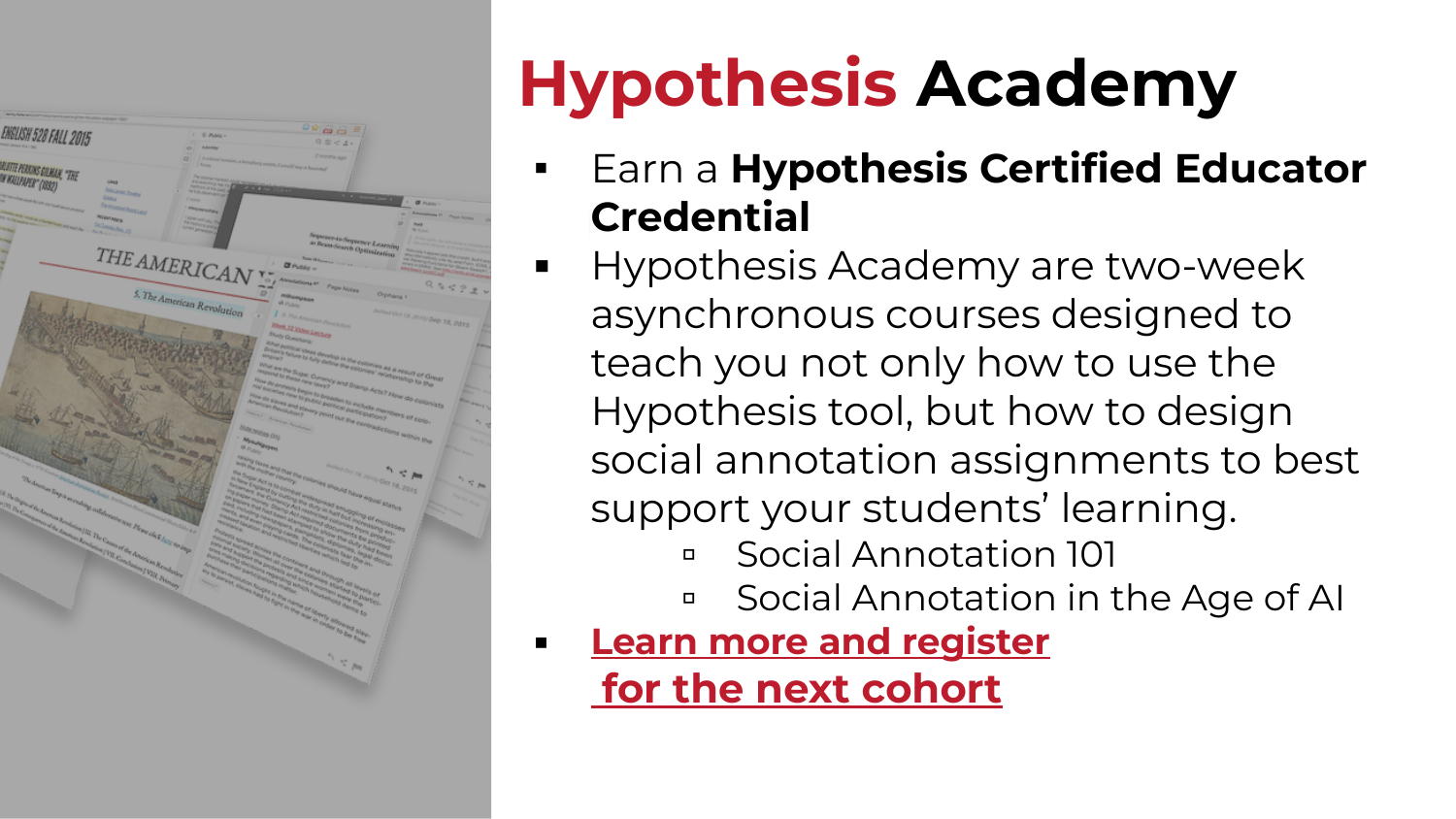

Hypothesis Academy
Earn a Hypothesis Certified Educator Credential
Hypothesis Academy are two-week asynchronous courses designed to teach you not only how to use the Hypothesis tool, but how to design social annotation assignments to best support your students’ learning.
Social Annotation 101
Social Annotation in the Age of AI
Learn more and register for the next cohort